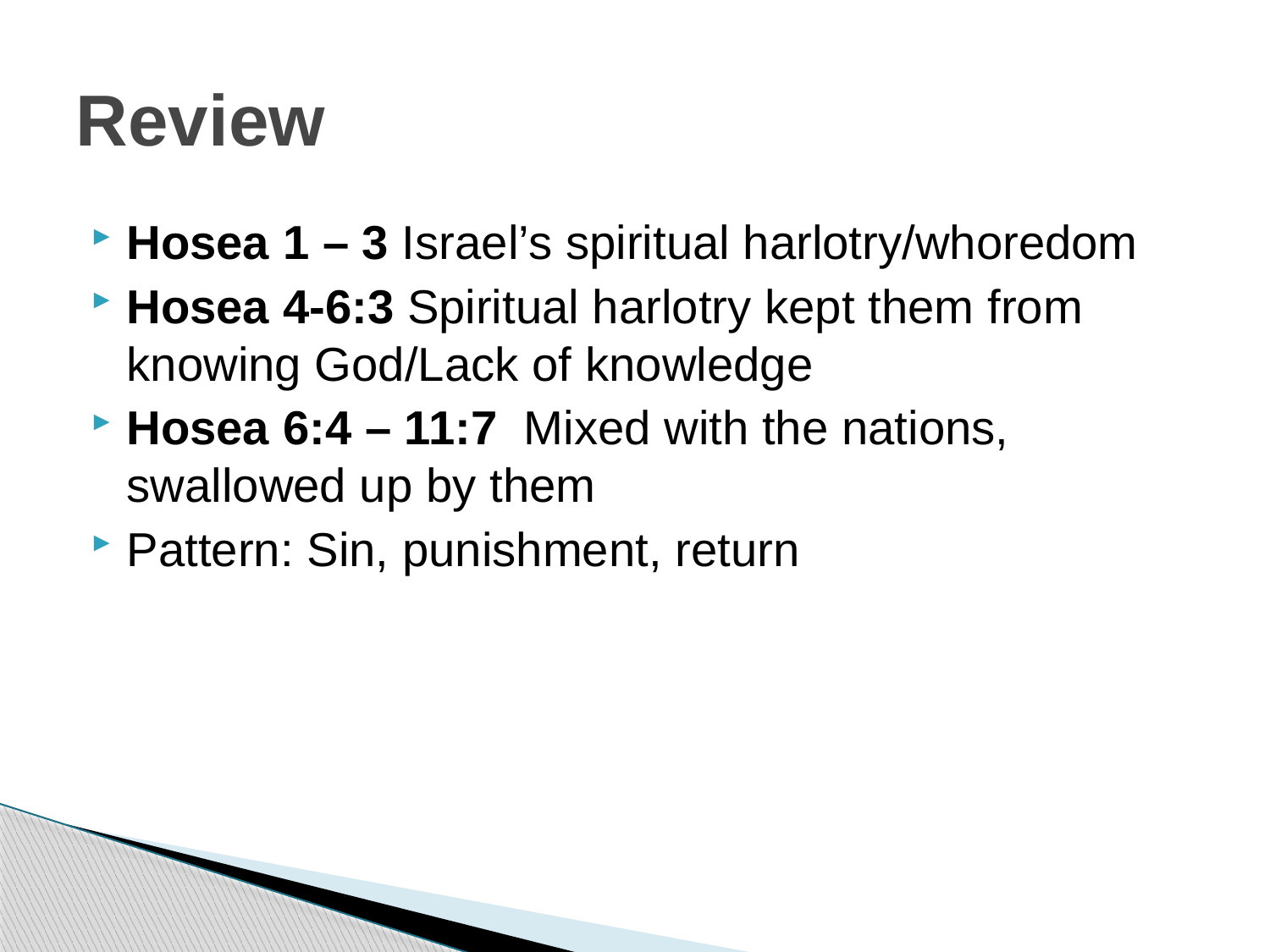

# Review
Hosea 1 – 3 Israel’s spiritual harlotry/whoredom
Hosea 4-6:3 Spiritual harlotry kept them from knowing God/Lack of knowledge
Hosea 6:4 – 11:7  Mixed with the nations, swallowed up by them
Pattern: Sin, punishment, return